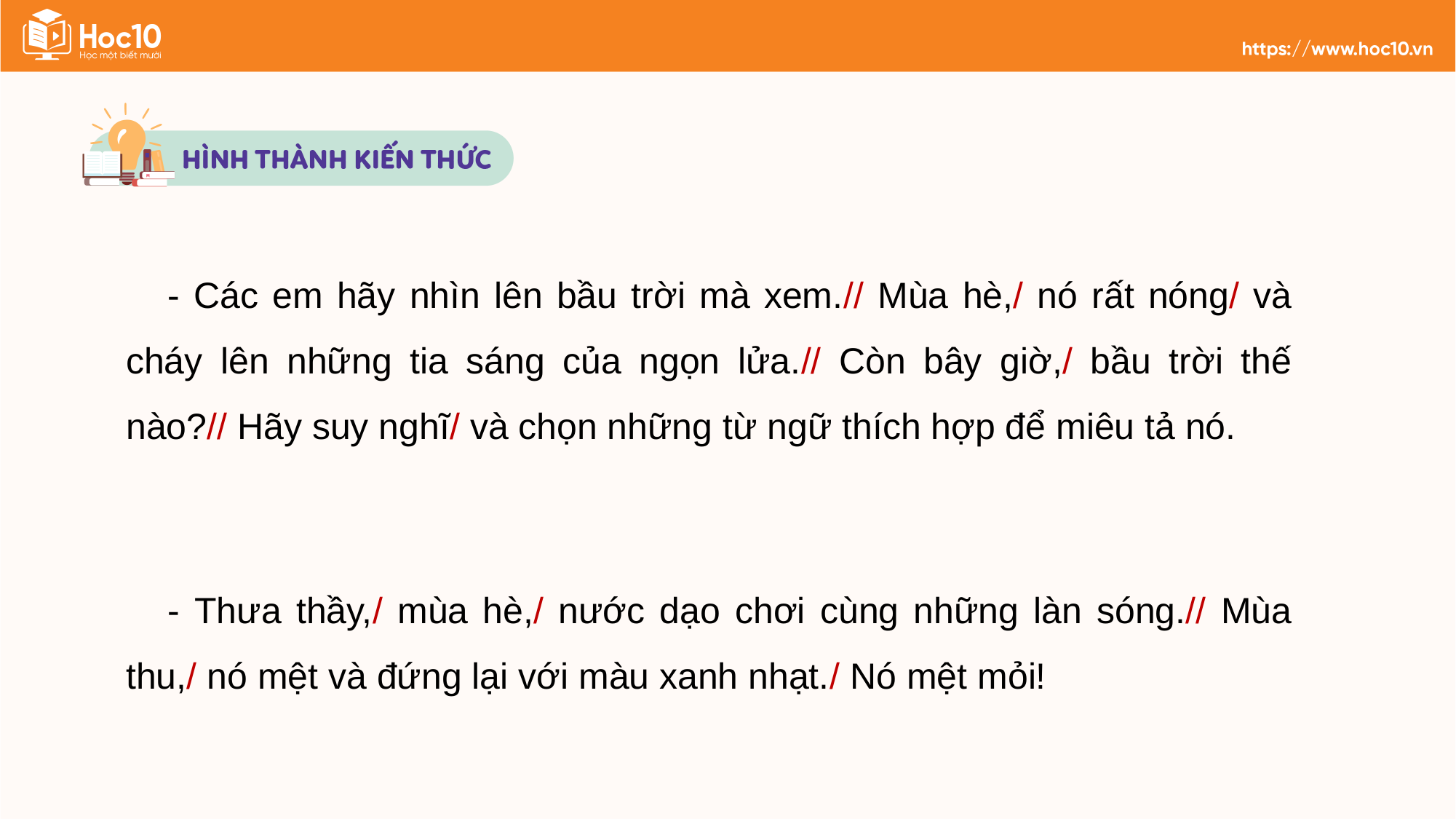

- Các em hãy nhìn lên bầu trời mà xem.// Mùa hè,/ nó rất nóng/ và cháy lên những tia sáng của ngọn lửa.// Còn bây giờ,/ bầu trời thế nào?// Hãy suy nghĩ/ và chọn những từ ngữ thích hợp để miêu tả nó.
- Thưa thầy,/ mùa hè,/ nước dạo chơi cùng những làn sóng.// Mùa thu,/ nó mệt và đứng lại với màu xanh nhạt./ Nó mệt mỏi!